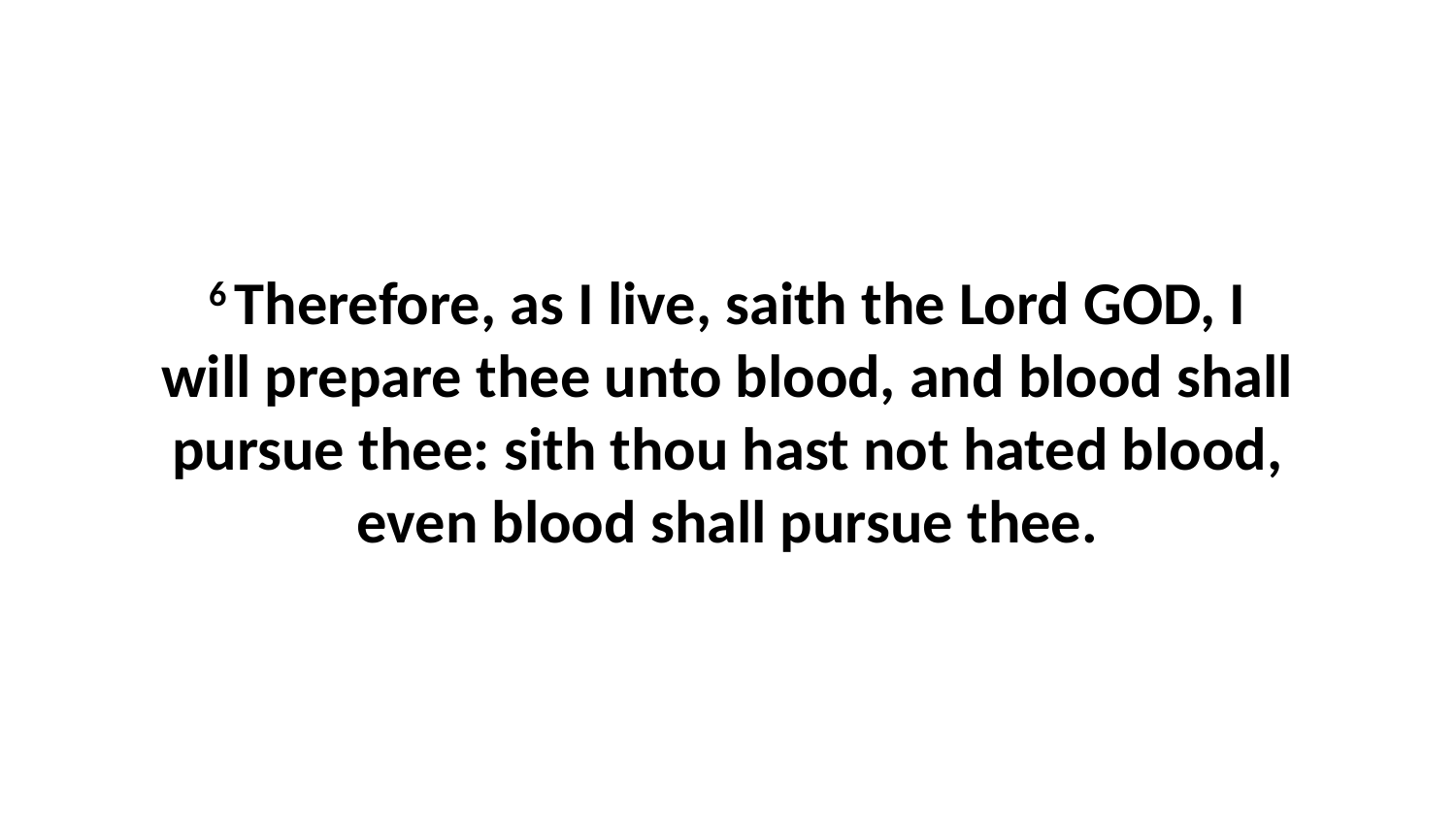

6 Therefore, as I live, saith the Lord GOD, I will prepare thee unto blood, and blood shall pursue thee: sith thou hast not hated blood, even blood shall pursue thee.